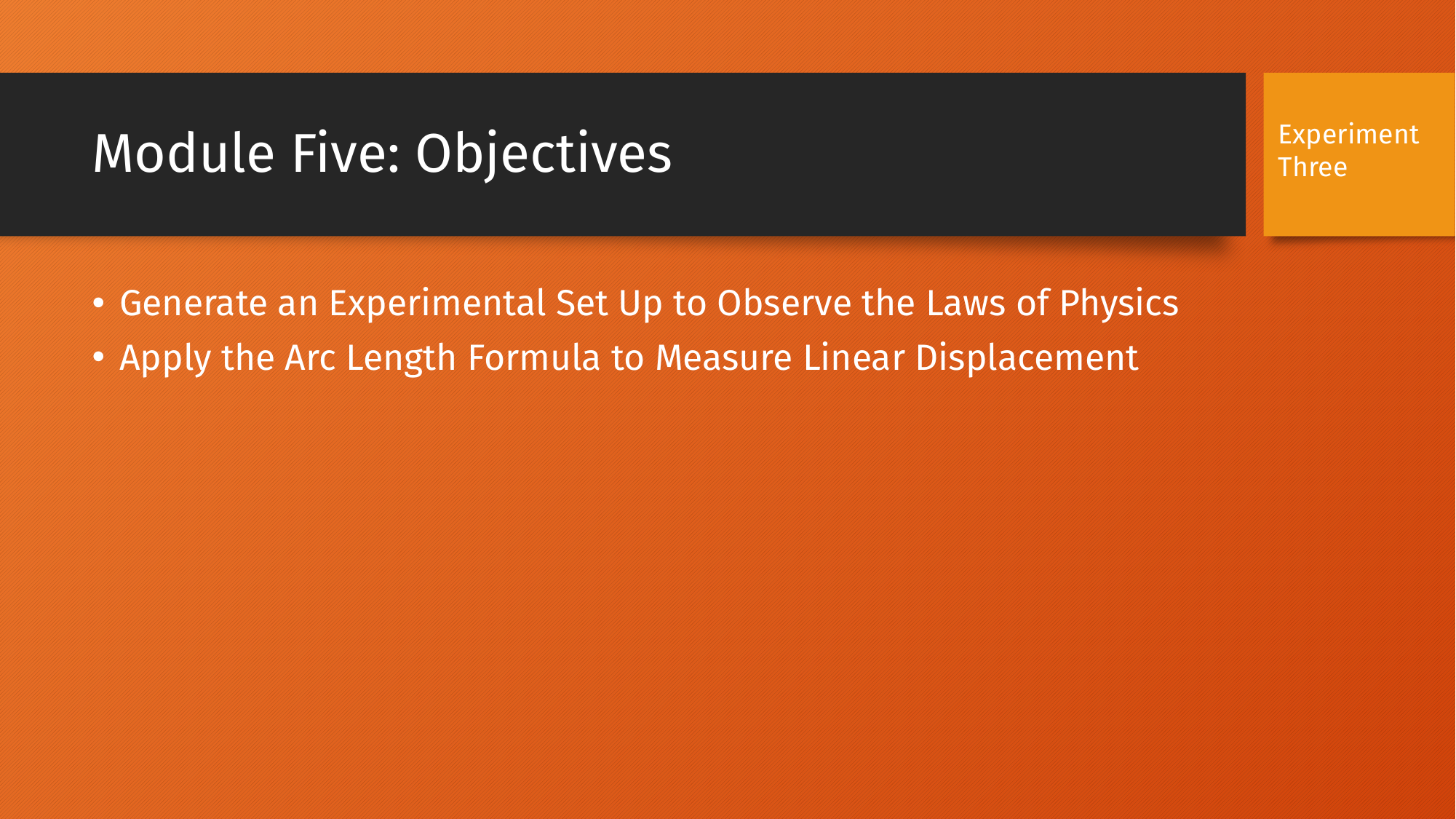

# Module Five: Objectives
Experiment Three
Generate an Experimental Set Up to Observe the Laws of Physics
Apply the Arc Length Formula to Measure Linear Displacement